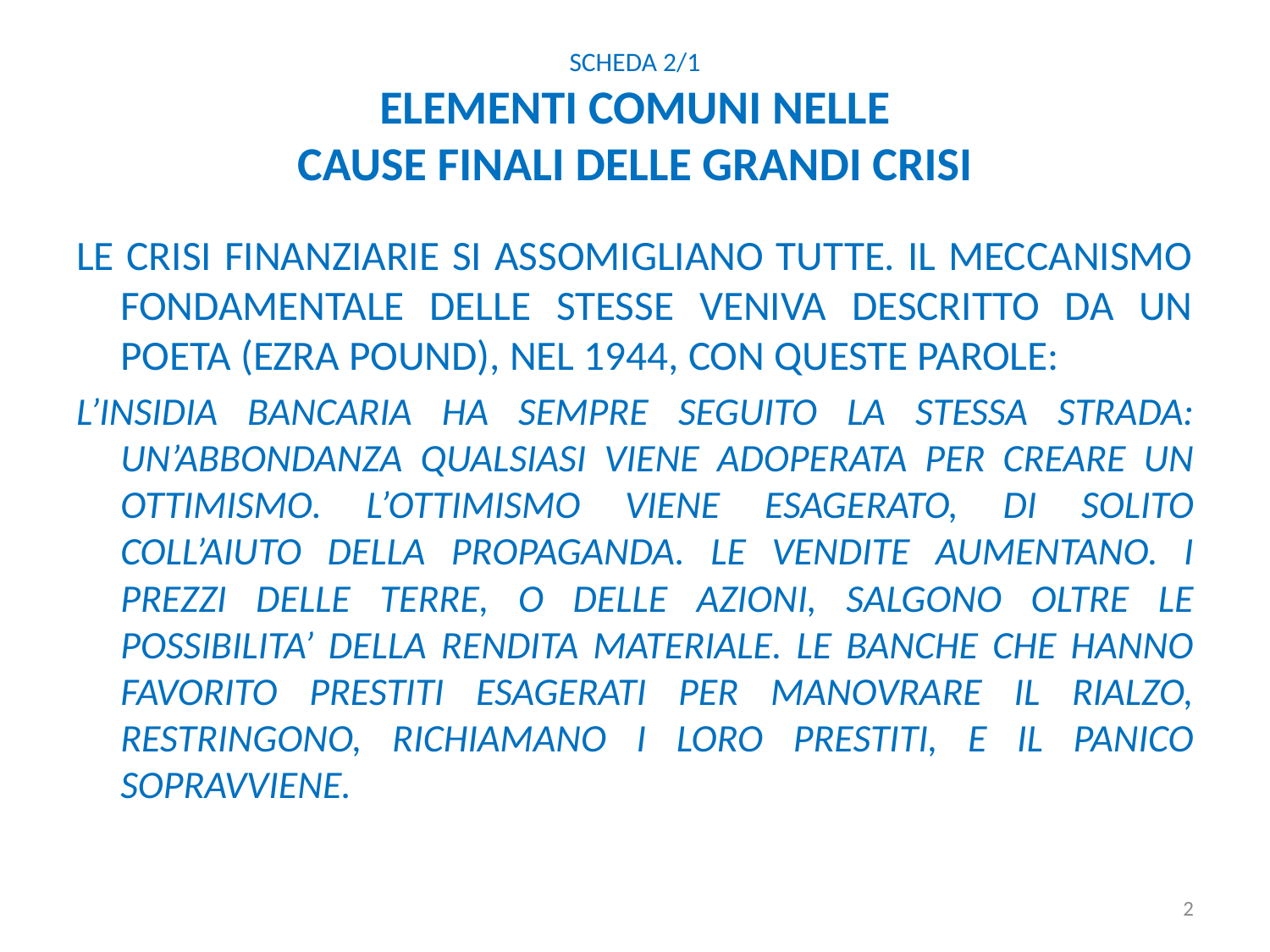

# Scheda 2/1 ELEMENTI COMUNI NELLE CAUSE FINALI DELLE GRANDI CRISI
LE CRISI FINANZIARIE SI ASSOMIGLIANO TUTTE. IL MECCANISMO FONDAMENTALE DELLE STESSE VENIVA DESCRITTO DA UN POETA (EZRA POUND), NEL 1944, CON QUESTE PAROLE:
L’INSIDIA BANCARIA HA SEMPRE SEGUITO LA STESSA STRADA: UN’ABBONDANZA QUALSIASI VIENE ADOPERATA PER CREARE UN OTTIMISMO. L’OTTIMISMO VIENE ESAGERATO, DI SOLITO COLL’AIUTO DELLA PROPAGANDA. LE VENDITE AUMENTANO. I PREZZI DELLE TERRE, O DELLE AZIONI, SALGONO OLTRE LE POSSIBILITA’ DELLA RENDITA MATERIALE. LE BANCHE CHE HANNO FAVORITO PRESTITI ESAGERATI PER MANOVRARE IL RIALZO, RESTRINGONO, RICHIAMANO I LORO PRESTITI, E IL PANICO SOPRAVVIENE.

2